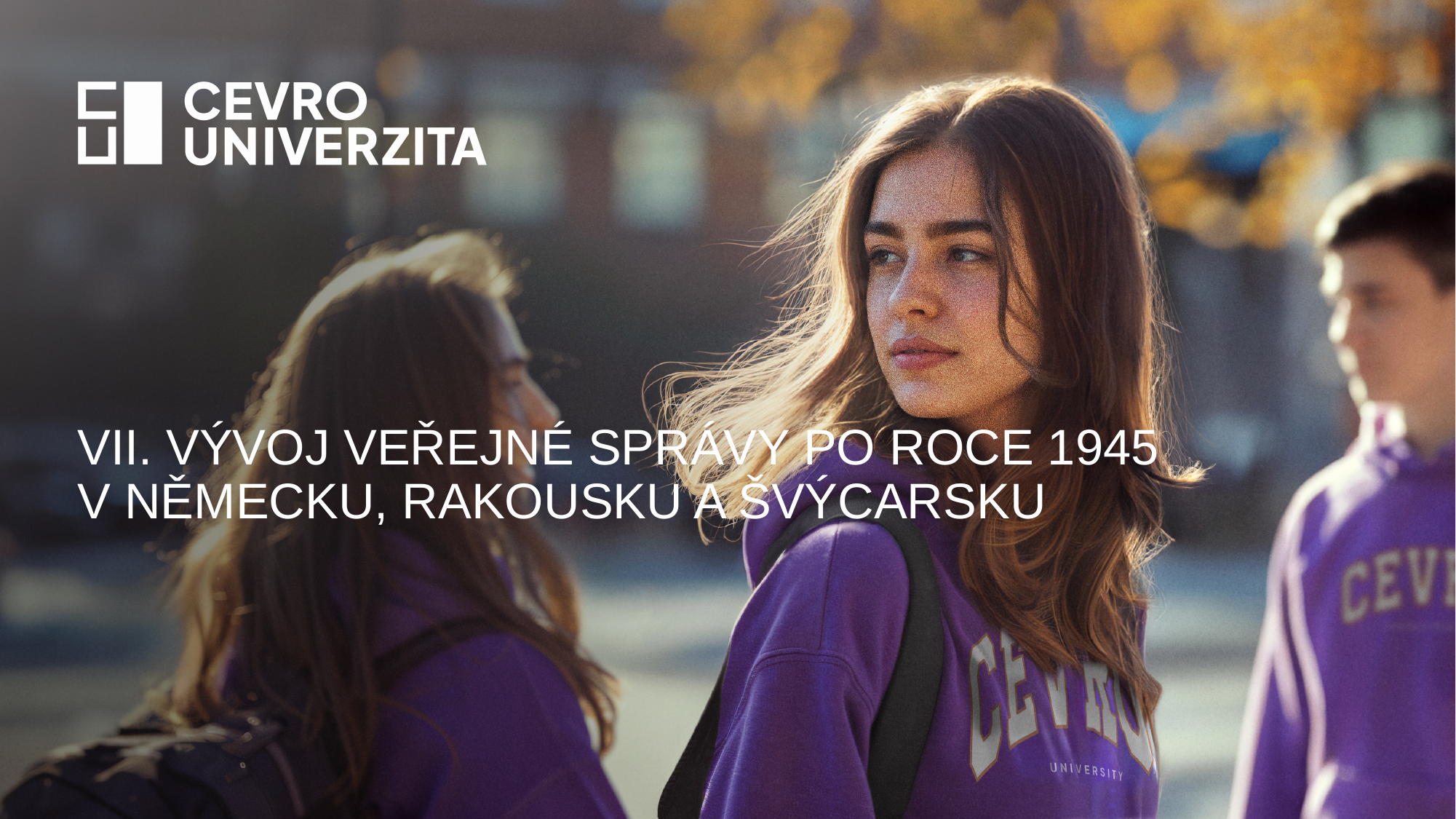

# VII. Vývoj veřejné správy po roce 1945 v Německu, Rakousku a Švýcarsku